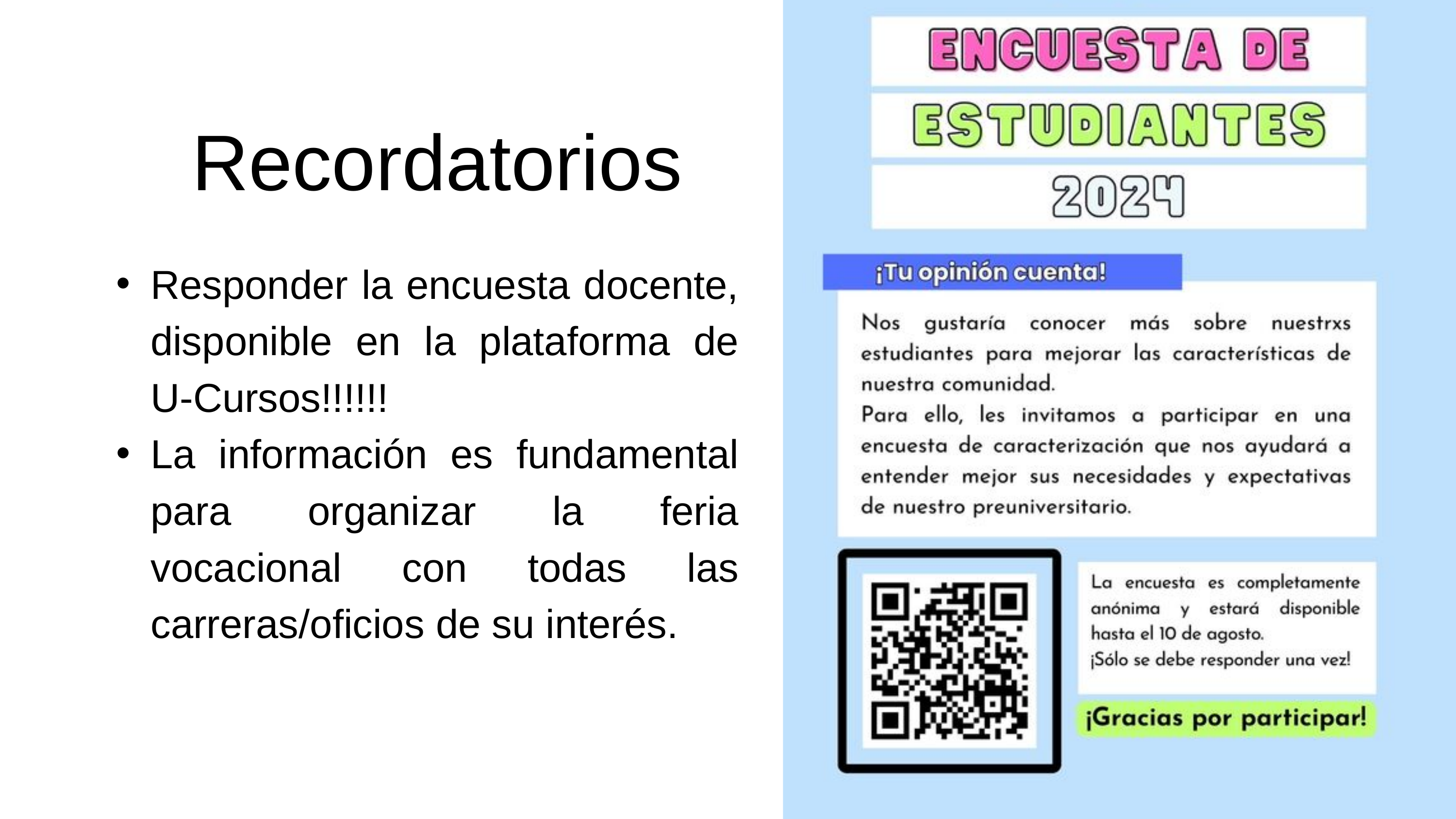

Recordatorios
Responder la encuesta docente, disponible en la plataforma de U-Cursos!!!!!!
La información es fundamental para organizar la feria vocacional con todas las carreras/oficios de su interés.